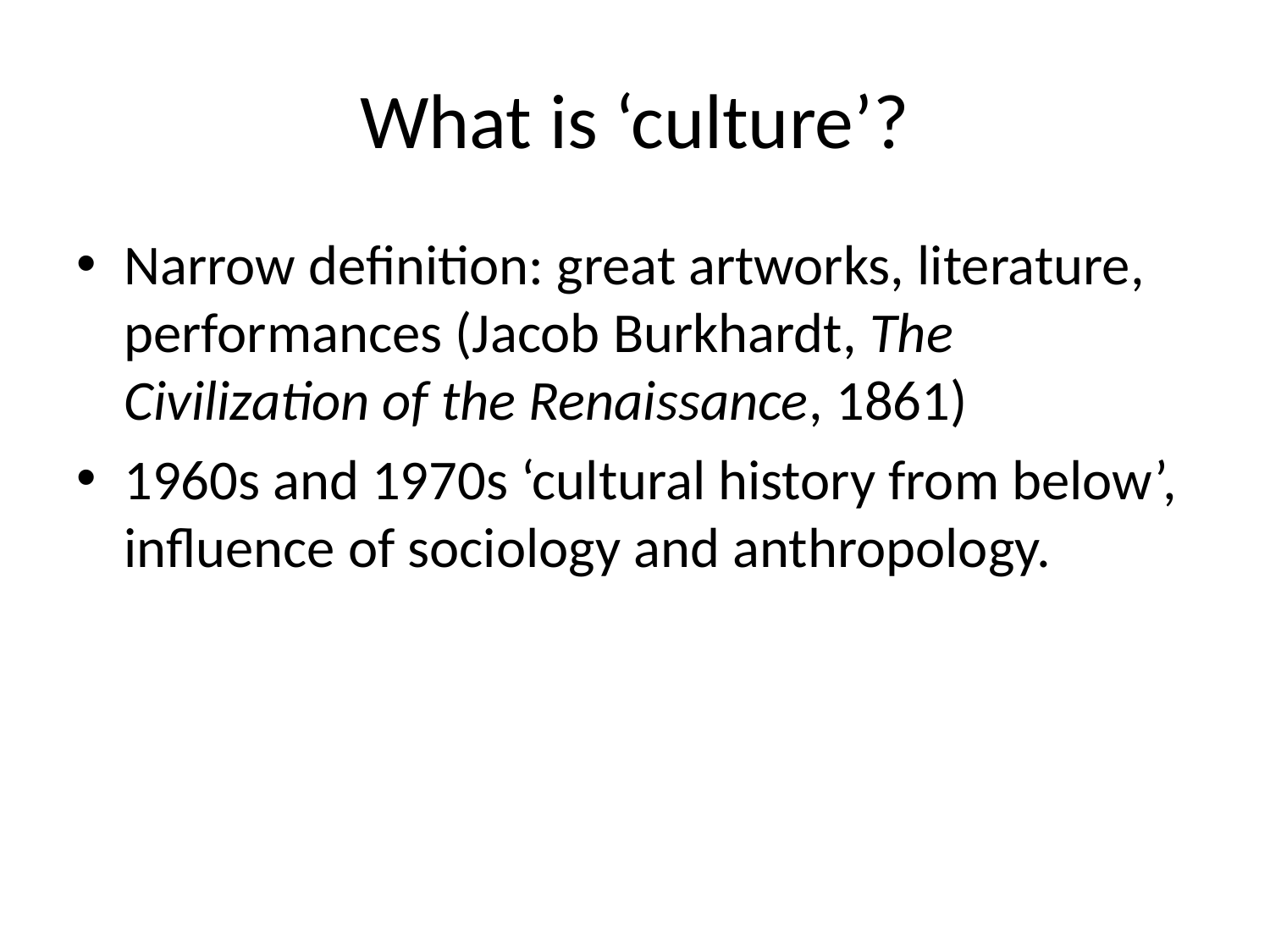

# What is ‘culture’?
Narrow definition: great artworks, literature, performances (Jacob Burkhardt, The Civilization of the Renaissance, 1861)
1960s and 1970s ‘cultural history from below’, influence of sociology and anthropology.